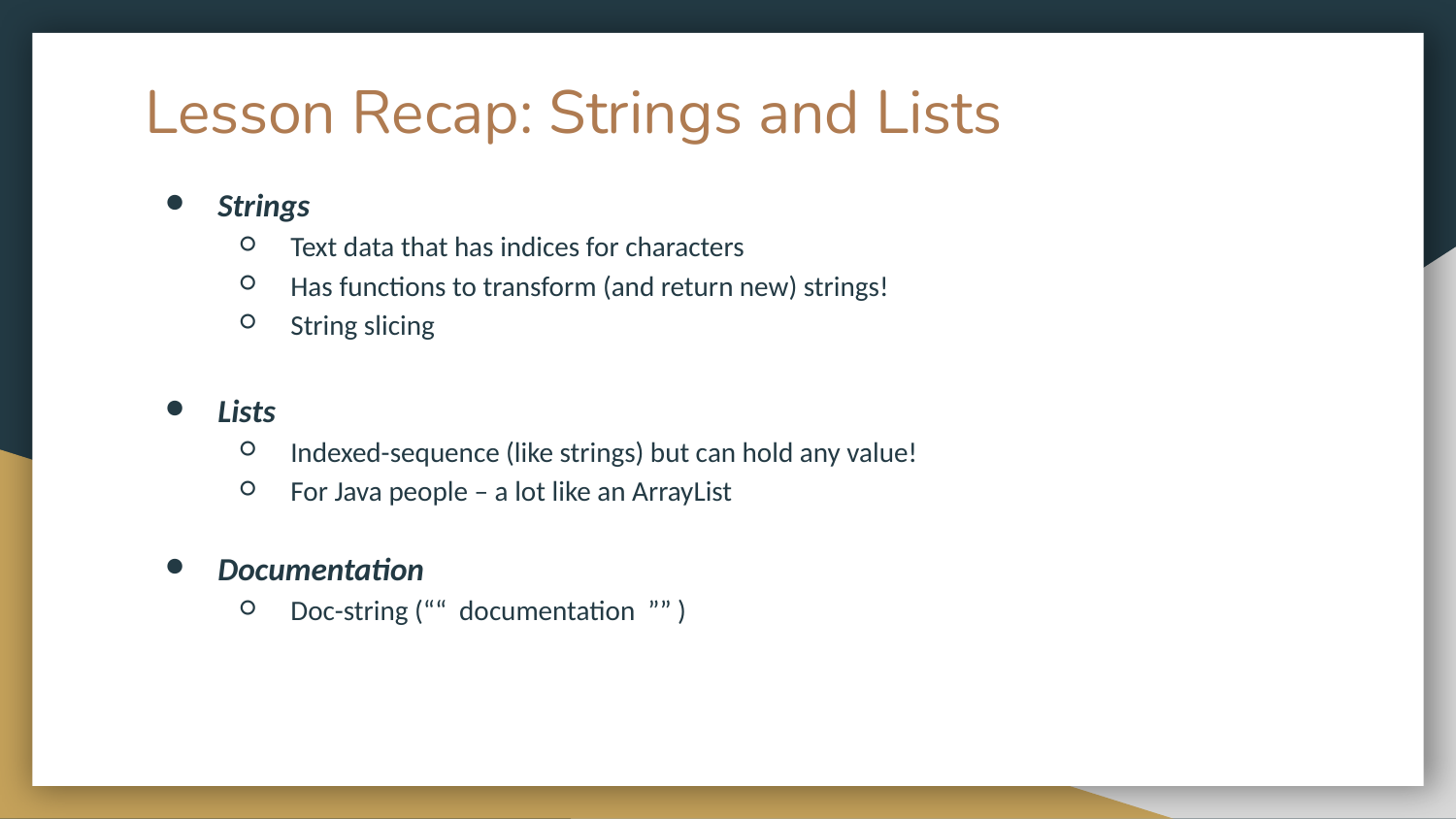

# Lesson Recap: Strings and Lists
Strings
Text data that has indices for characters
Has functions to transform (and return new) strings!
String slicing
Lists
Indexed-sequence (like strings) but can hold any value!
For Java people – a lot like an ArrayList
Documentation
Doc-string (““  documentation  ”” )